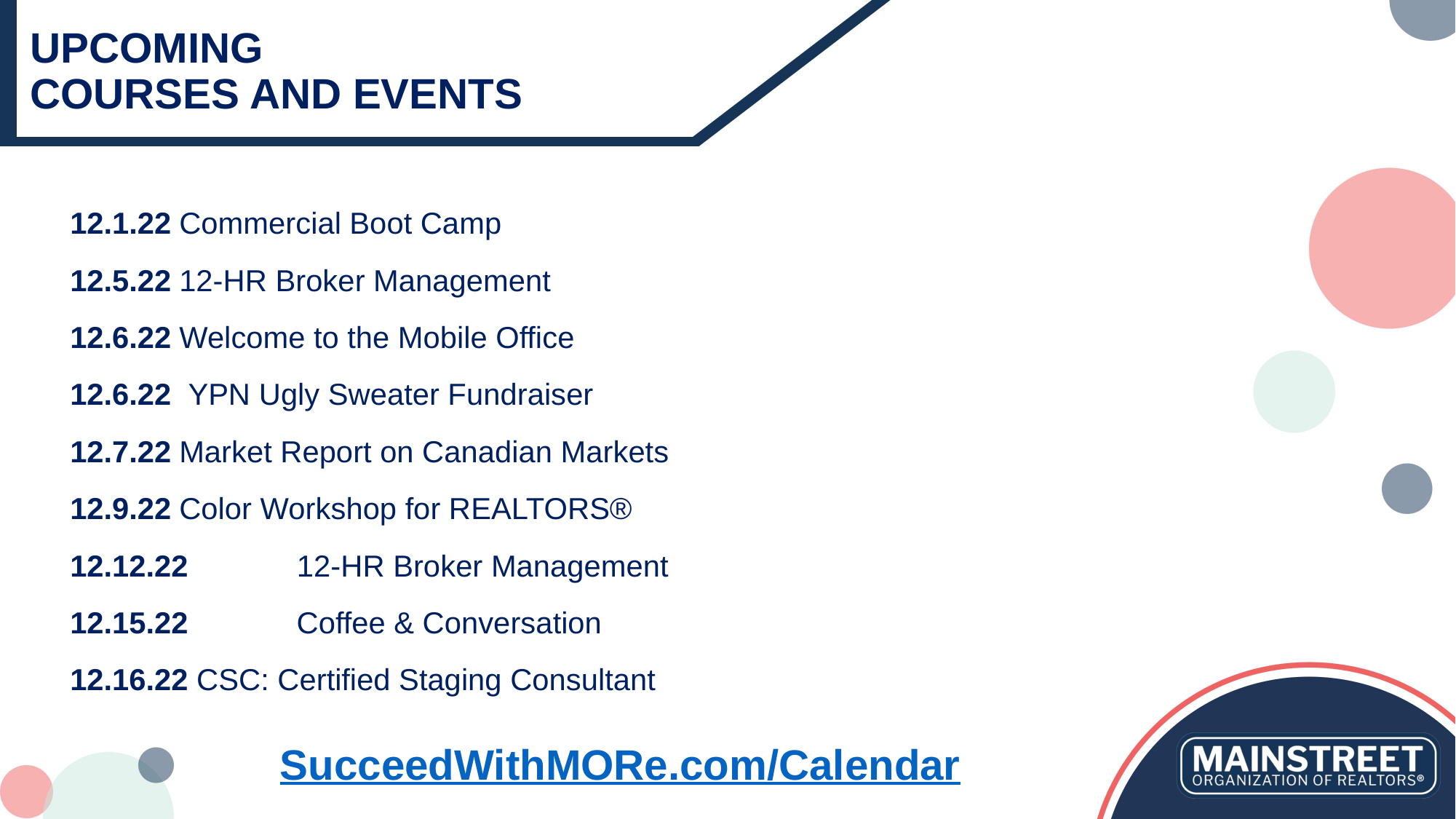

# UPCOMING COURSES AND EVENTS
12.1.22	Commercial Boot Camp
12.5.22	12-HR Broker Management
12.6.22	Welcome to the Mobile Office
12.6.22  YPN Ugly Sweater Fundraiser
12.7.22	Market Report on Canadian Markets
12.9.22	Color Workshop for REALTORS®
12.12.22	 12-HR Broker Management
12.15.22	 Coffee & Conversation
12.16.22 CSC: Certified Staging Consultant

SucceedWithMORe.com/Calendar